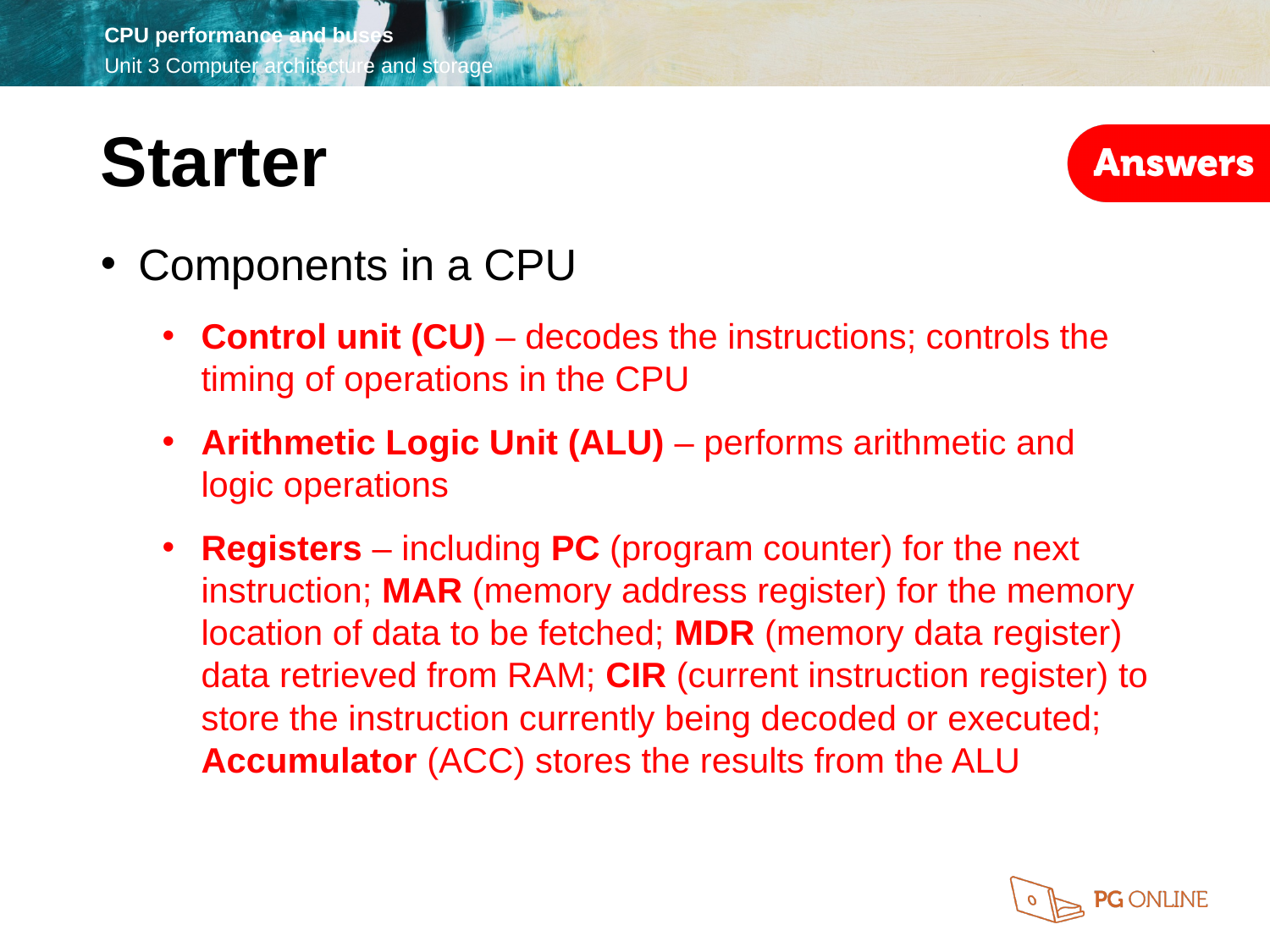

Starter
Components in a CPU
Control unit (CU) – decodes the instructions; controls the timing of operations in the CPU
Arithmetic Logic Unit (ALU) – performs arithmetic and
logic operations
Registers – including PC (program counter) for the next instruction; MAR (memory address register) for the memory location of data to be fetched; MDR (memory data register) data retrieved from RAM; CIR (current instruction register) to store the instruction currently being decoded or executed; Accumulator (ACC) stores the results from the ALU